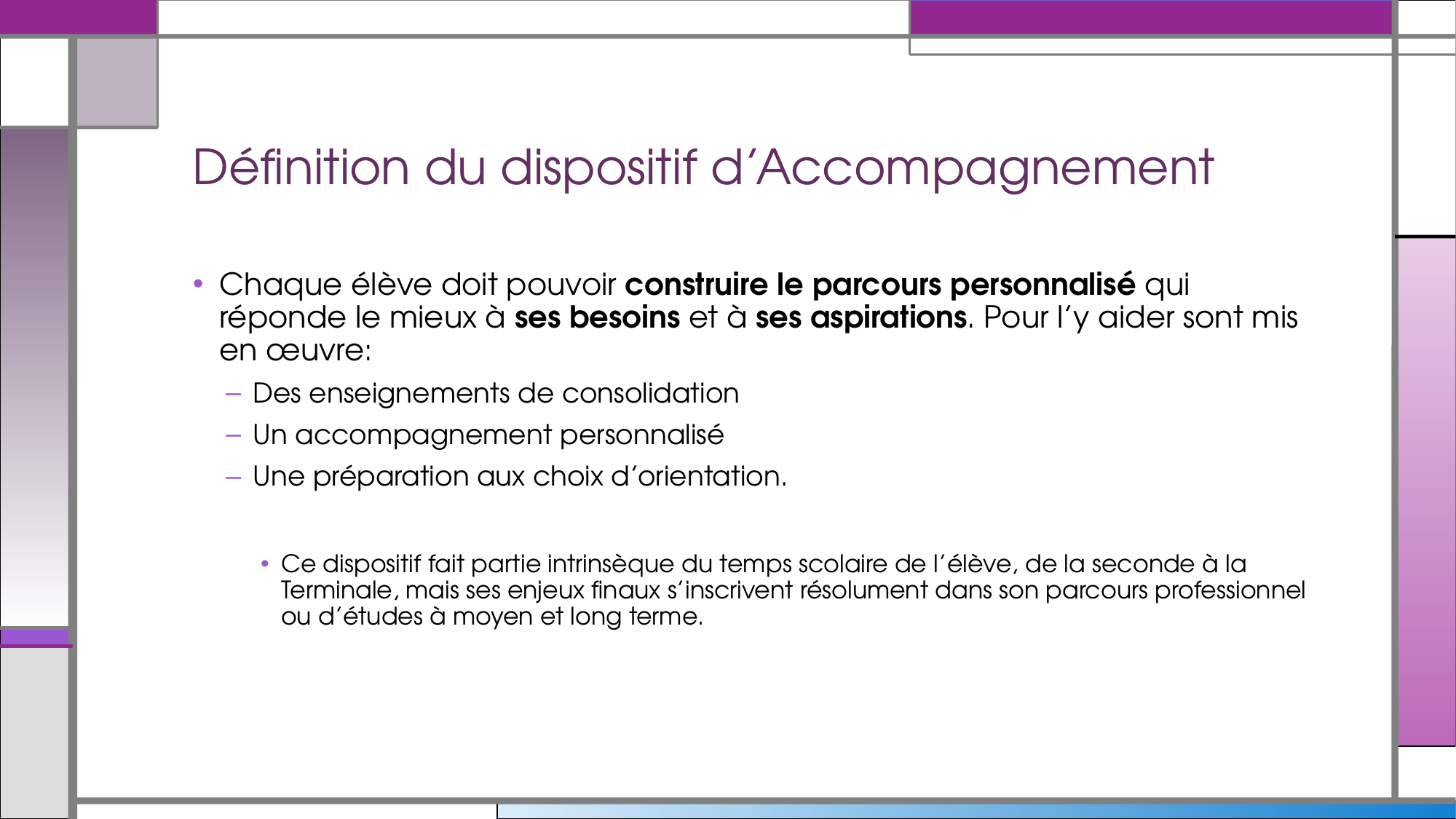

# Définition du dispositif d’Accompagnement
Chaque élève doit pouvoir construire le parcours personnalisé qui réponde le mieux à ses besoins et à ses aspirations. Pour l’y aider sont mis en œuvre:
Des enseignements de consolidation
Un accompagnement personnalisé
Une préparation aux choix d’orientation.

Ce dispositif fait partie intrinsèque du temps scolaire de l’élève, de la seconde à la Terminale, mais ses enjeux finaux s’inscrivent résolument dans son parcours professionnel ou d’études à moyen et long terme.